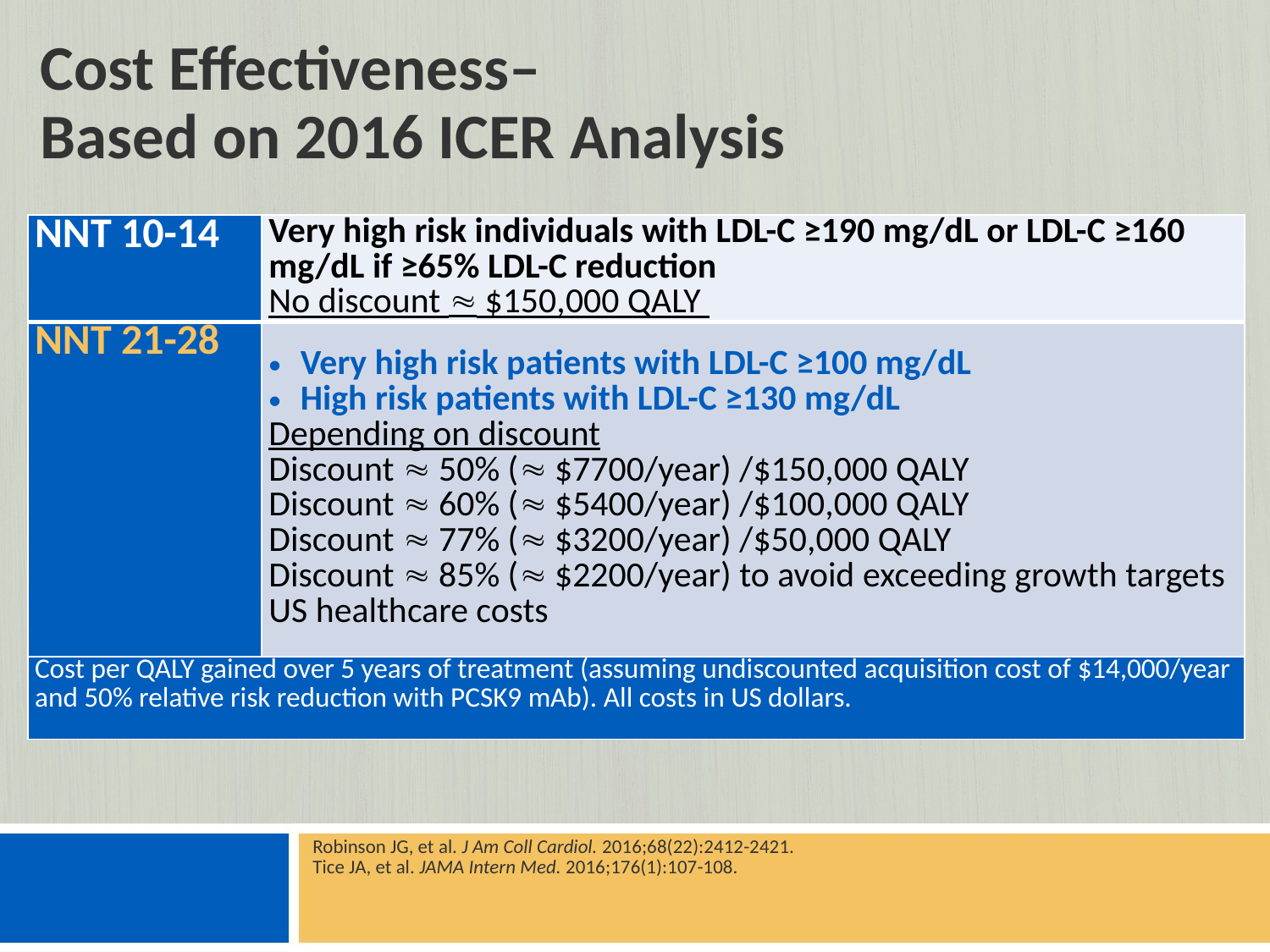

# Cost Effectiveness– Based on 2016 ICER Analysis
| NNT 10-14 | Very high risk individuals with LDL-C ≥190 mg/dL or LDL-C ≥160 mg/dL if ≥65% LDL-C reduction No discount ≈ $150,000 QALY |
| --- | --- |
| NNT 21-28 | Very high risk patients with LDL-C ≥100 mg/dL High risk patients with LDL-C ≥130 mg/dL Depending on discount Discount ≈ 50% (≈ $7700/year) /$150,000 QALY Discount ≈ 60% (≈ $5400/year) /$100,000 QALY Discount ≈ 77% (≈ $3200/year) /$50,000 QALY Discount ≈ 85% (≈ $2200/year) to avoid exceeding growth targets US healthcare costs |
| Cost per QALY gained over 5 years of treatment (assuming undiscounted acquisition cost of $14,000/year and 50% relative risk reduction with PCSK9 mAb). All costs in US dollars. |  |
Robinson JG, et al. J Am Coll Cardiol. 2016;68(22):2412-2421.
Tice JA, et al. JAMA Intern Med. 2016;176(1):107-108.